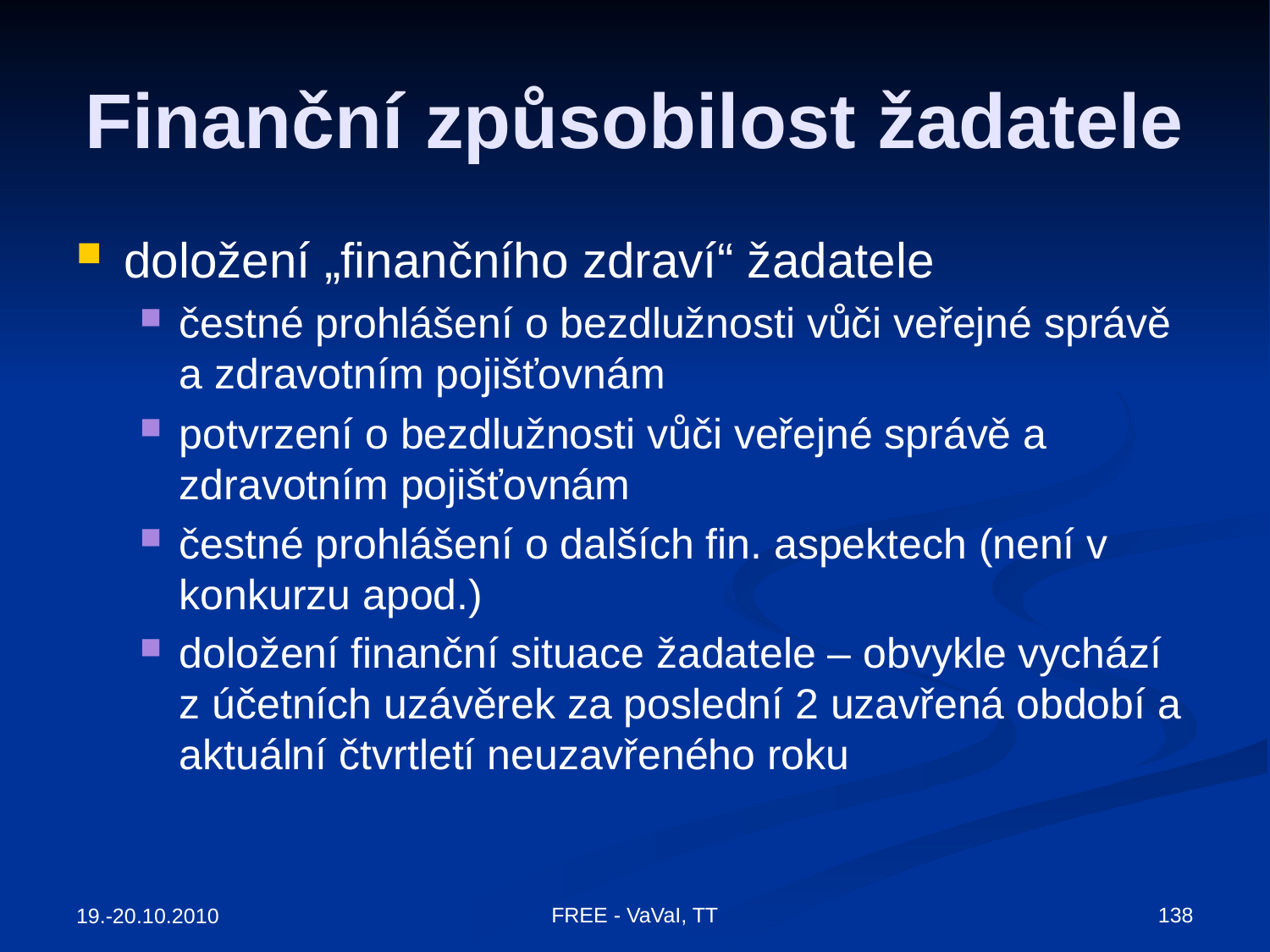

# Finanční způsobilost žadatele
doložení „finančního zdraví“ žadatele
čestné prohlášení o bezdlužnosti vůči veřejné správě a zdravotním pojišťovnám
potvrzení o bezdlužnosti vůči veřejné správě a zdravotním pojišťovnám
čestné prohlášení o dalších fin. aspektech (není v konkurzu apod.)
doložení finanční situace žadatele – obvykle vychází z účetních uzávěrek za poslední 2 uzavřená období a aktuální čtvrtletí neuzavřeného roku

FREE - VaVaI, TT
138
19.-20.10.2010